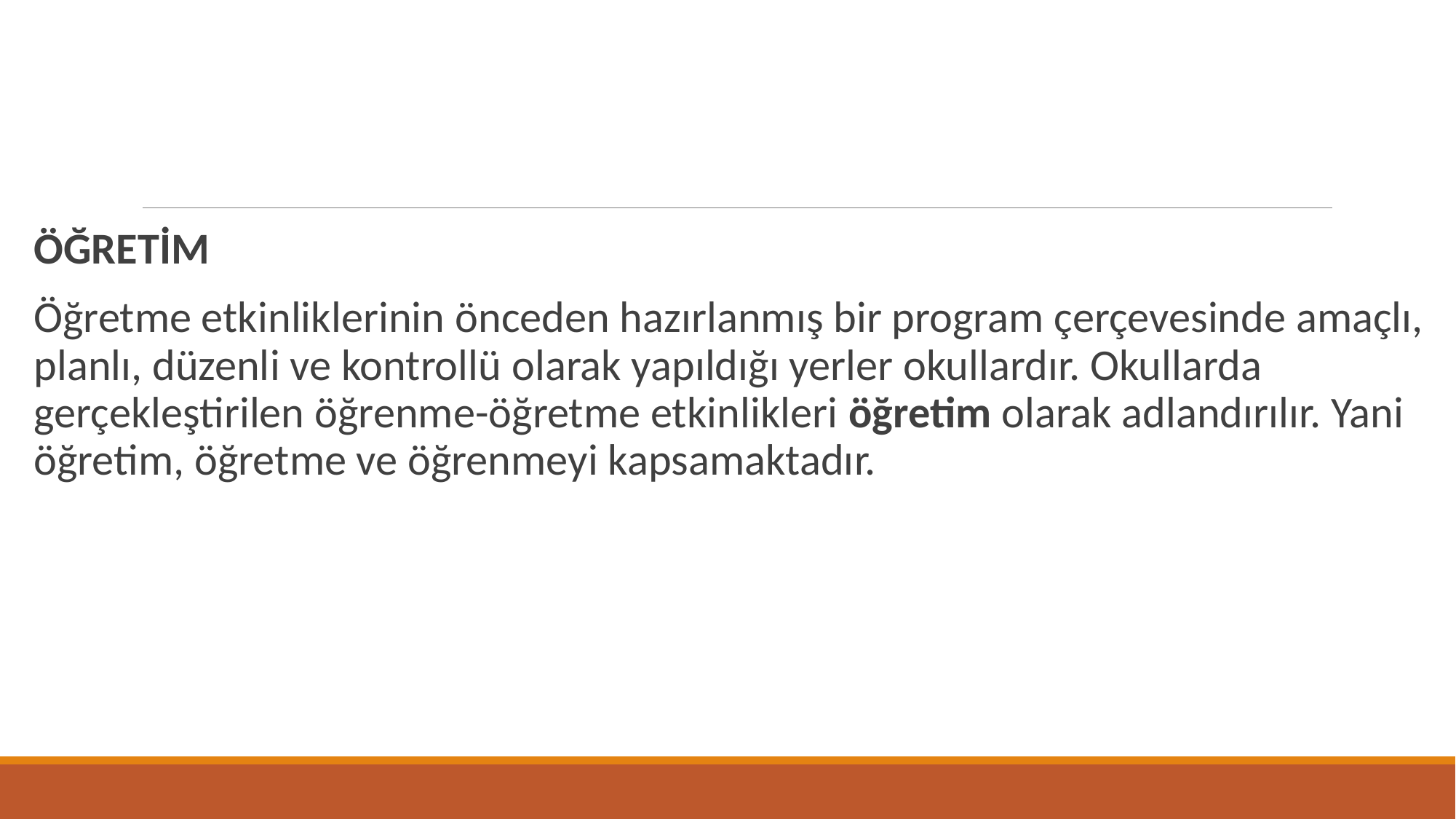

#
ÖĞRETİM
Öğretme etkinliklerinin önceden hazırlanmış bir program çerçevesinde amaçlı, planlı, düzenli ve kontrollü olarak yapıldığı yerler okullardır. Okullarda gerçekleştirilen öğrenme-öğretme etkinlikleri öğretim olarak adlandırılır. Yani öğretim, öğretme ve öğrenmeyi kapsamaktadır.